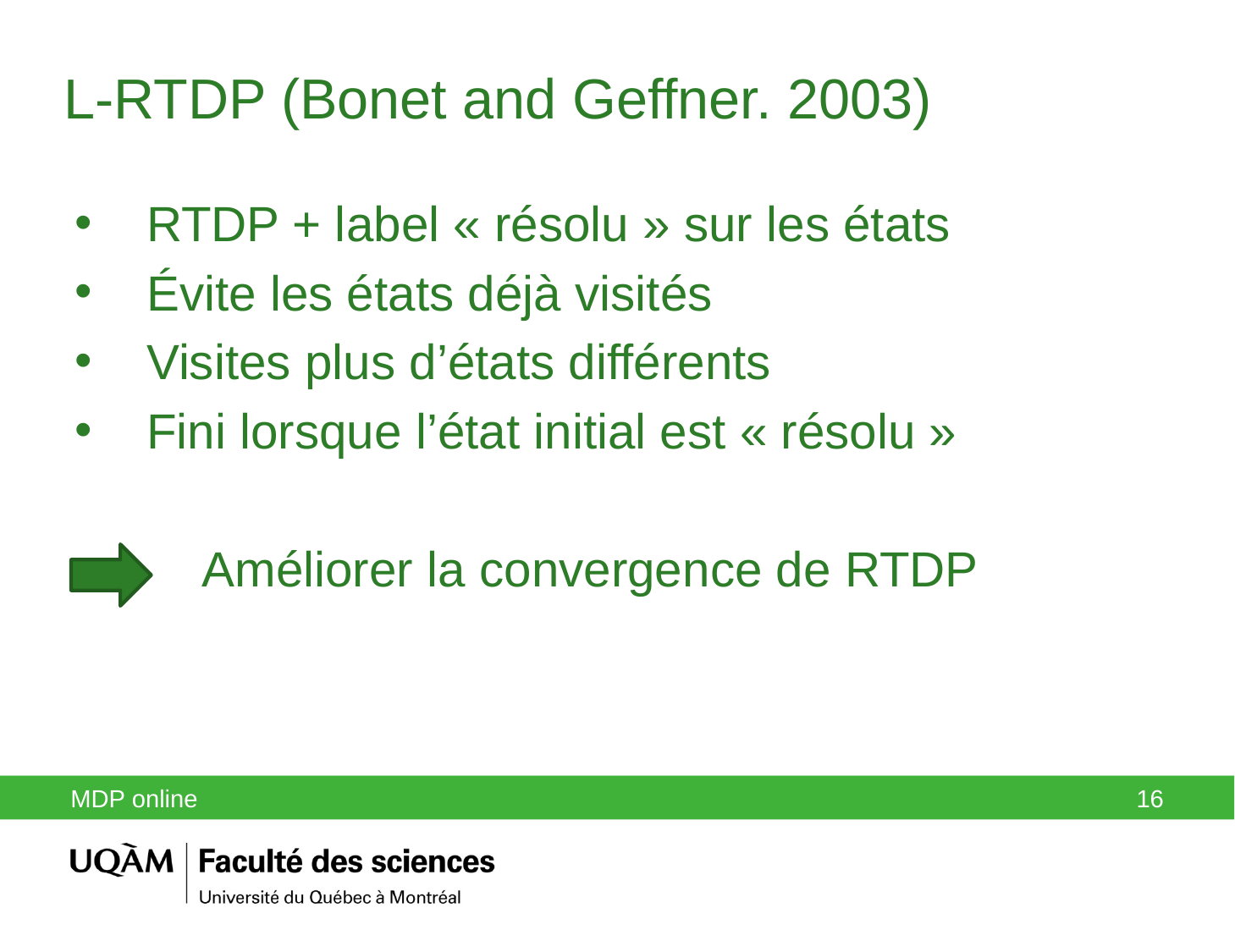

L-RTDP (Bonet and Geffner. 2003)
RTDP + label « résolu » sur les états
Évite les états déjà visités
Visites plus d’états différents
Fini lorsque l’état initial est « résolu »

	Améliorer la convergence de RTDP

MDP online
16